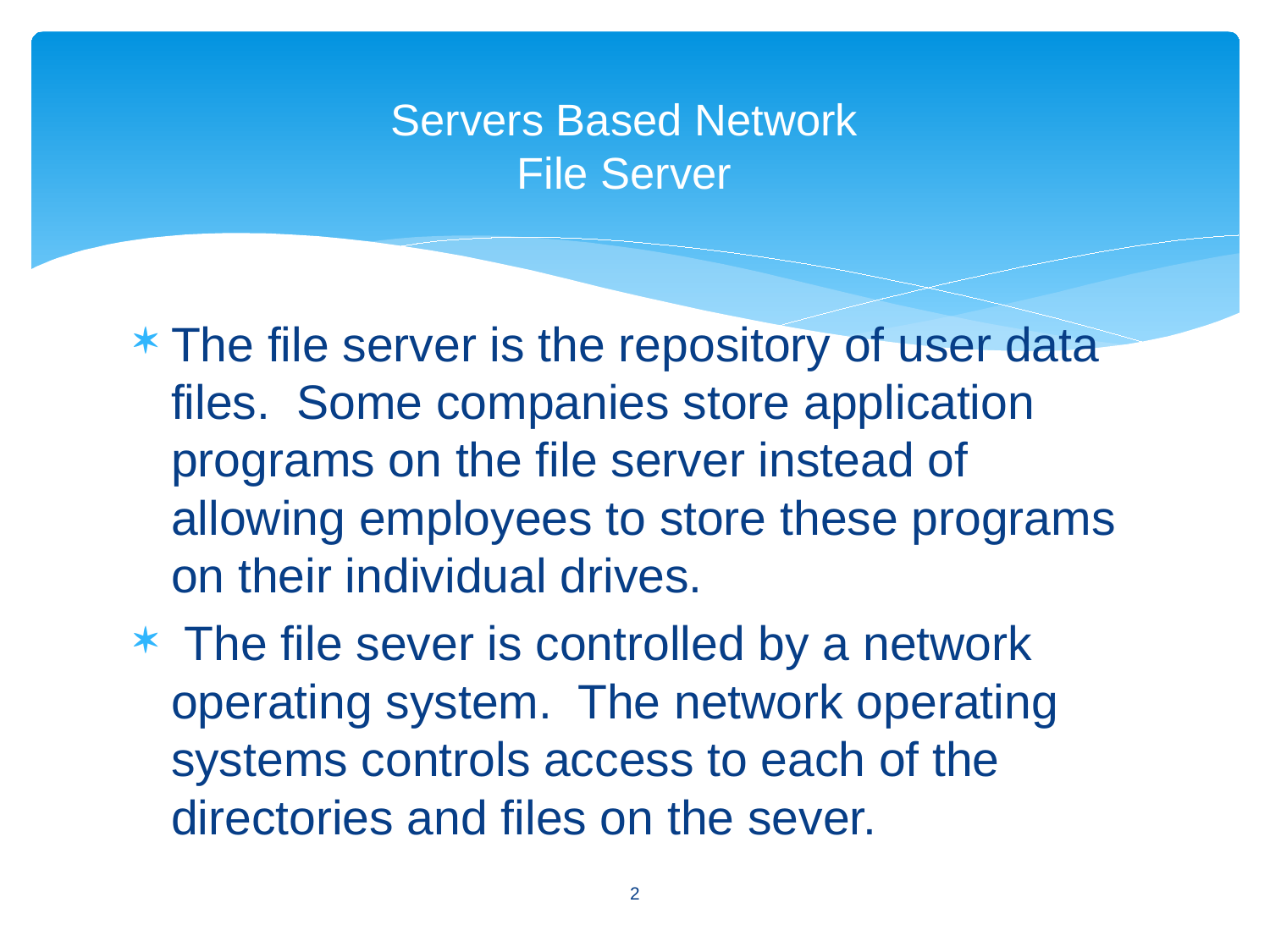

# Servers Based Network File Server
The file server is the repository of user data files.  Some companies store application programs on the file server instead of allowing employees to store these programs on their individual drives.
 The file sever is controlled by a network operating system.  The network operating systems controls access to each of the directories and files on the sever.
2